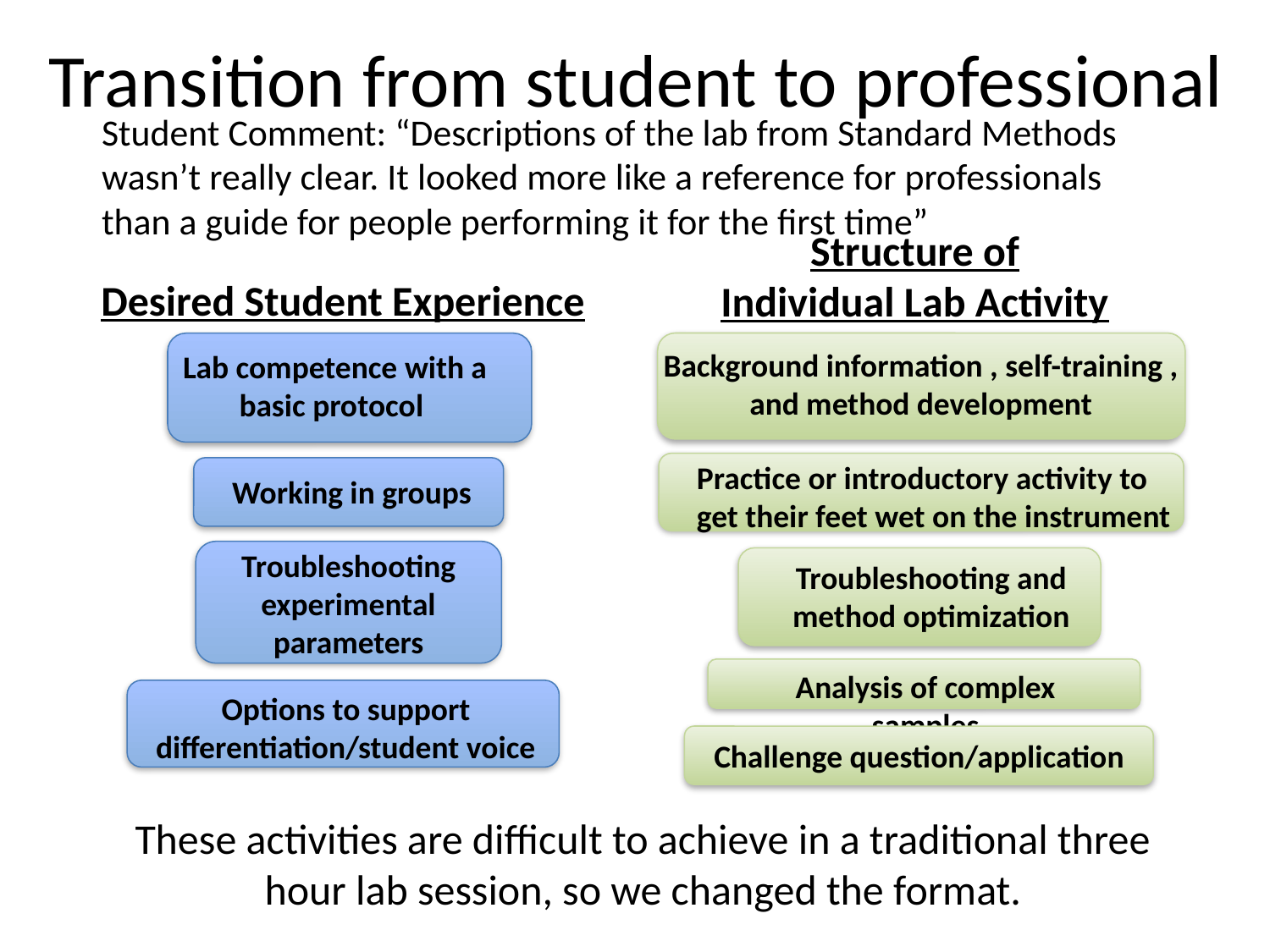

# Transition from student to professional
Student Comment: “Descriptions of the lab from Standard Methods wasn’t really clear. It looked more like a reference for professionals than a guide for people performing it for the first time”
Structure of Individual Lab Activity

Background information , self-training , and method development
Practice or introductory activity to get their feet wet on the instrument

Troubleshooting and method optimization

Analysis of complex samples

Challenge question/application
Desired Student Experience

Lab competence with a basic protocol

Working in groups
Troubleshooting experimental parameters

Options to support differentiation/student voice
These activities are difficult to achieve in a traditional three hour lab session, so we changed the format.